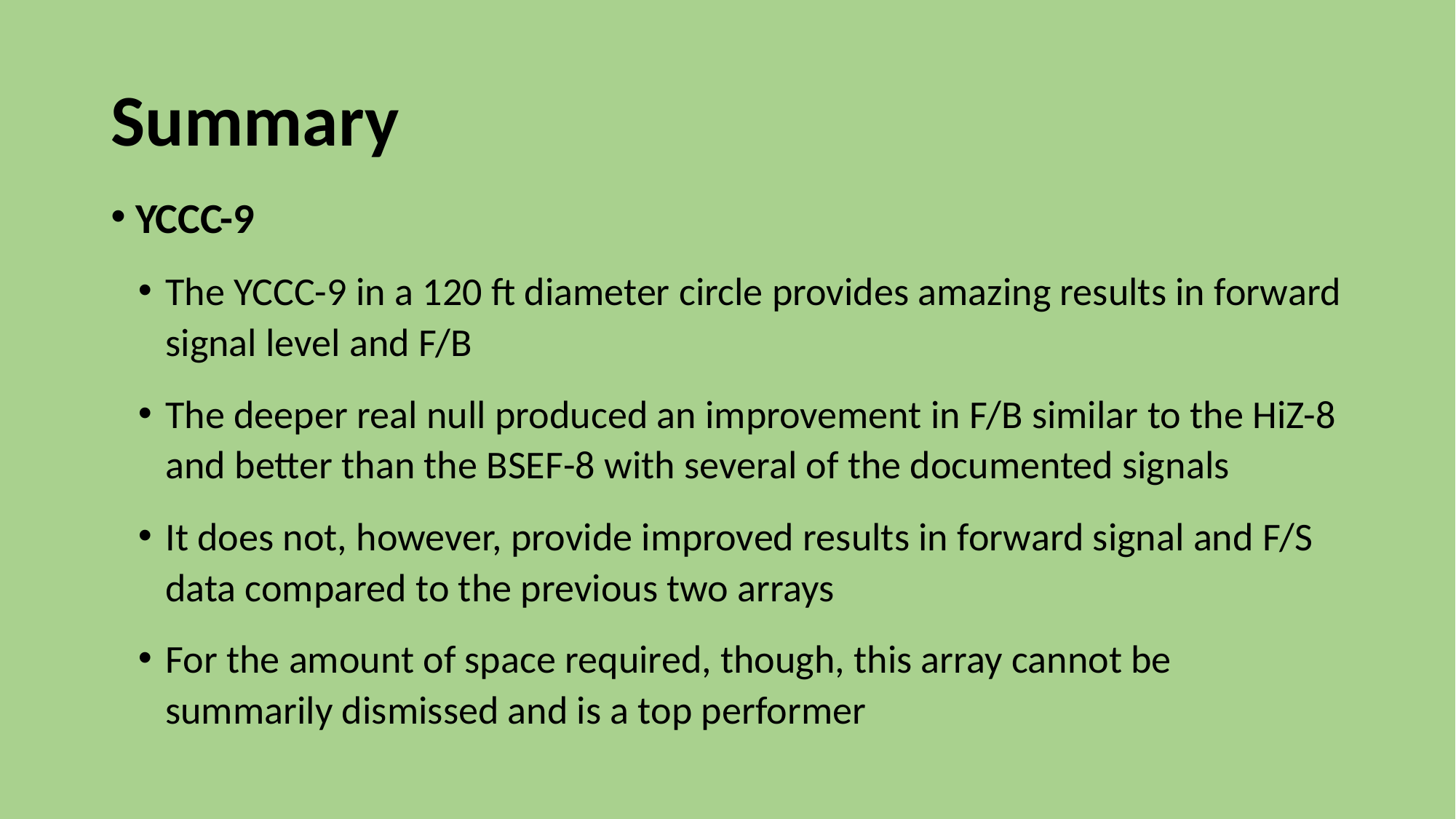

# Summary
 YCCC-9
The YCCC-9 in a 120 ft diameter circle provides amazing results in forward signal level and F/B
The deeper real null produced an improvement in F/B similar to the HiZ-8 and better than the BSEF-8 with several of the documented signals
It does not, however, provide improved results in forward signal and F/S data compared to the previous two arrays
For the amount of space required, though, this array cannot be summarily dismissed and is a top performer